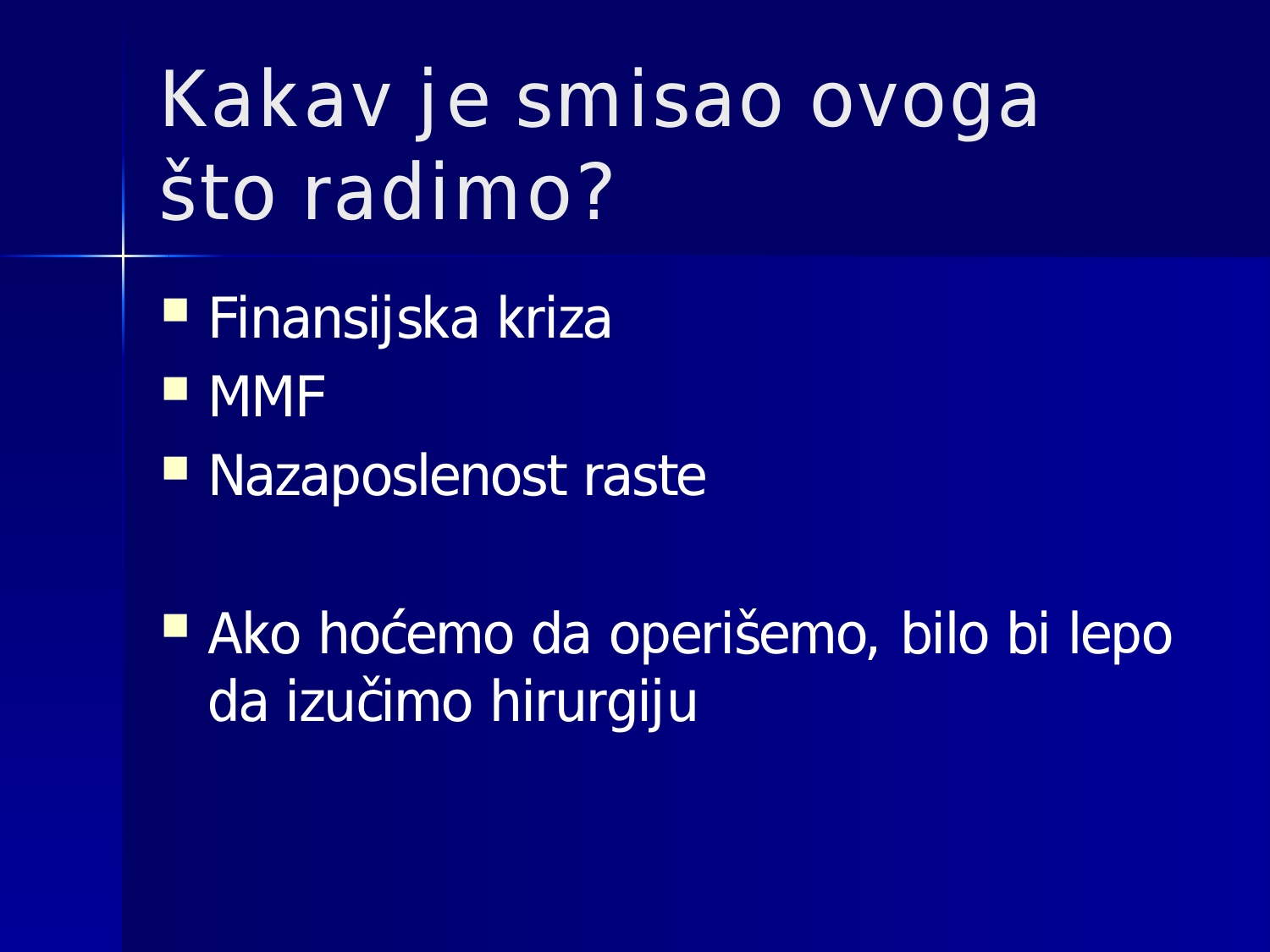

# Kakav je smisao ovoga što radimo?
Finansijska kriza
MMF
Nazaposlenost raste

Ako hoćemo da operišemo, bilo bi lepo da izučimo hirurgiju